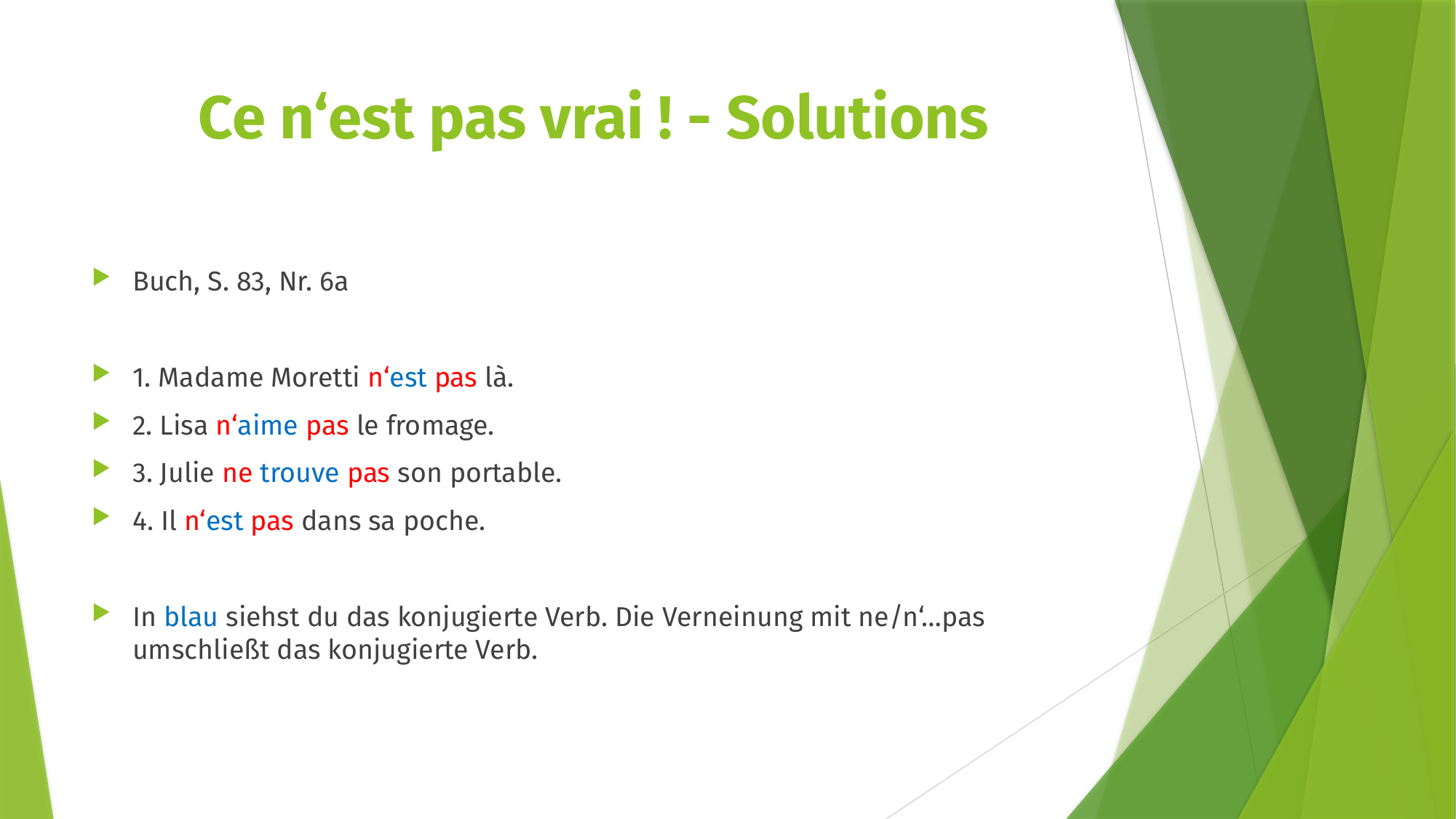

# Ce n‘est pas vrai ! - Solutions
Buch, S. 83, Nr. 6a

1. Madame Moretti n‘est pas là.
2. Lisa n‘aime pas le fromage.
3. Julie ne trouve pas son portable.
4. Il n‘est pas dans sa poche.

In blau siehst du das konjugierte Verb. Die Verneinung mit ne/n‘…pas umschließt das konjugierte Verb.